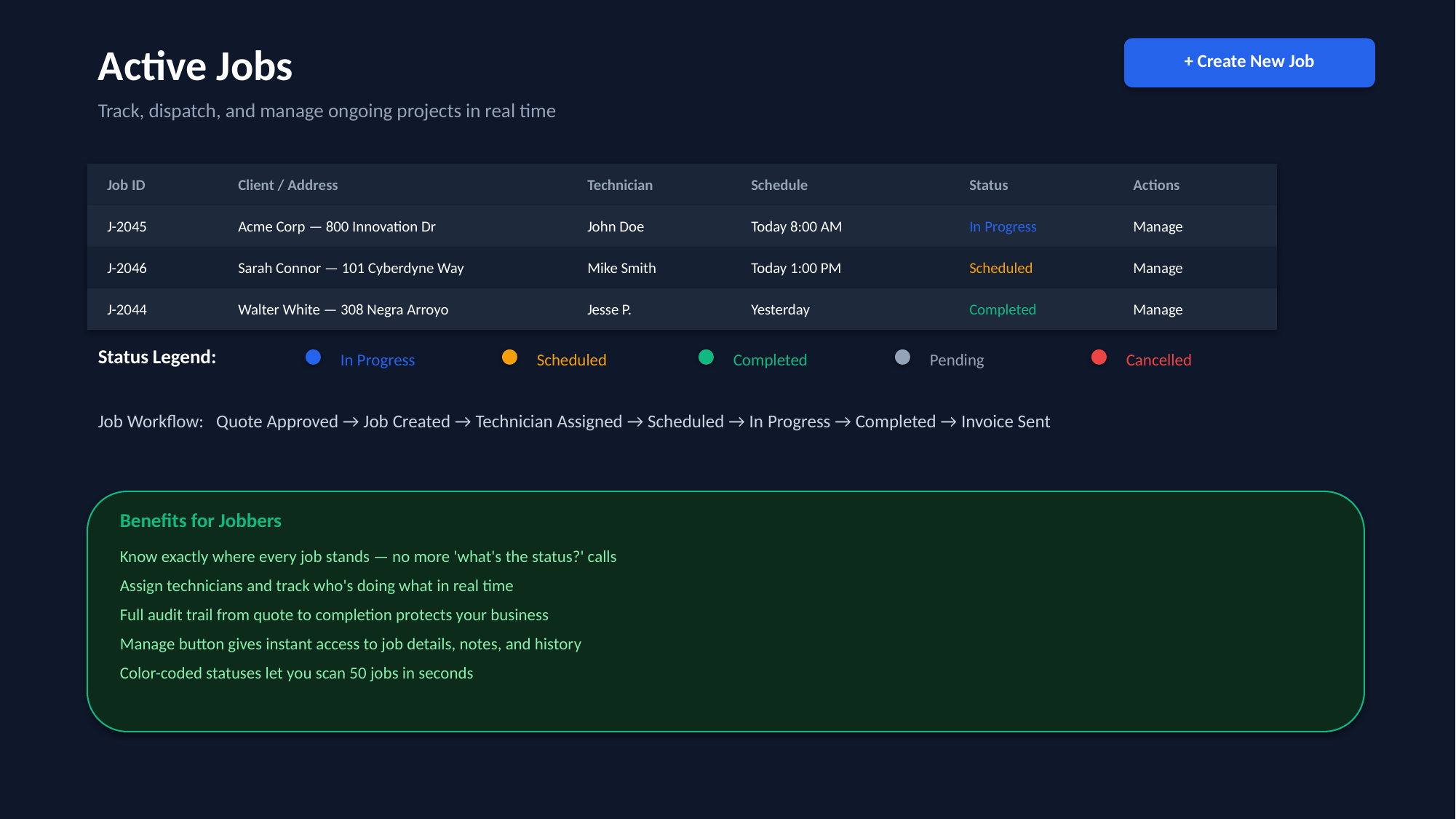

Active Jobs

+ Create New Job
Track, dispatch, and manage ongoing projects in real time

Job ID
Client / Address
Technician
Schedule
Status
Actions

J-2045
Acme Corp — 800 Innovation Dr
John Doe
Today 8:00 AM
In Progress
Manage

J-2046
Sarah Connor — 101 Cyberdyne Way
Mike Smith
Today 1:00 PM
Scheduled
Manage

J-2044
Walter White — 308 Negra Arroyo
Jesse P.
Yesterday
Completed
Manage
Status Legend:
In Progress
Scheduled
Completed
Pending
Cancelled

Job Workflow:   Quote Approved → Job Created → Technician Assigned → Scheduled → In Progress → Completed → Invoice Sent

Benefits for Jobbers
Know exactly where every job stands — no more 'what's the status?' calls
Assign technicians and track who's doing what in real time
Full audit trail from quote to completion protects your business
Manage button gives instant access to job details, notes, and history
Color-coded statuses let you scan 50 jobs in seconds